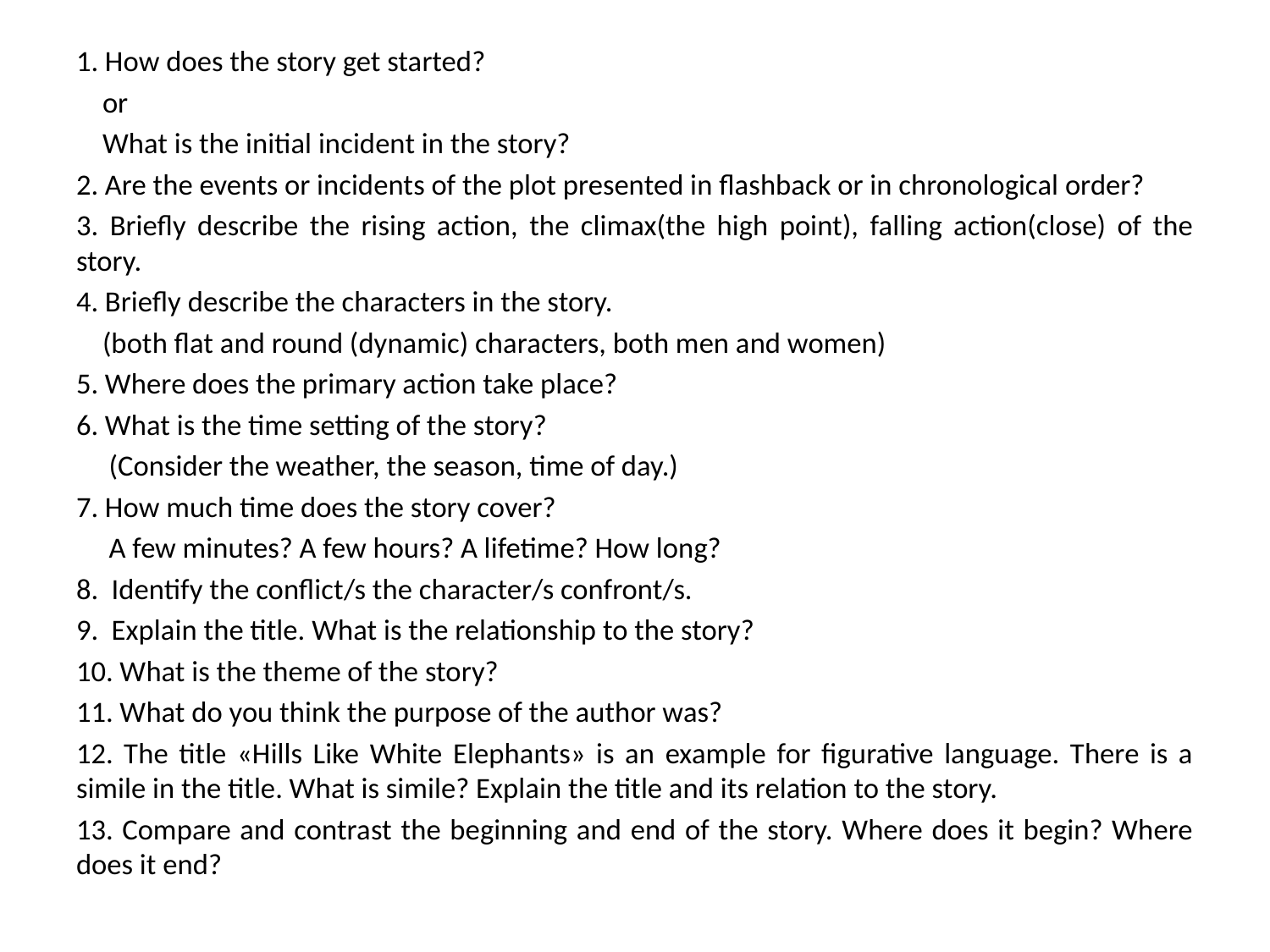

1. How does the story get started?
    or
    What is the initial incident in the story?
2. Are the events or incidents of the plot presented in flashback or in chronological order?
3. Briefly describe the rising action, the climax(the high point), falling action(close) of the story.
4. Briefly describe the characters in the story.
    (both flat and round (dynamic) characters, both men and women)
5. Where does the primary action take place?
6. What is the time setting of the story?
     (Consider the weather, the season, time of day.)
7. How much time does the story cover?
     A few minutes? A few hours? A lifetime? How long?
8.  Identify the conflict/s the character/s confront/s.
9.  Explain the title. What is the relationship to the story?
10. What is the theme of the story?
11. What do you think the purpose of the author was?
12. The title «Hills Like White Elephants» is an example for figurative language. There is a simile in the title. What is simile? Explain the title and its relation to the story.
13. Compare and contrast the beginning and end of the story. Where does it begin? Where does it end?